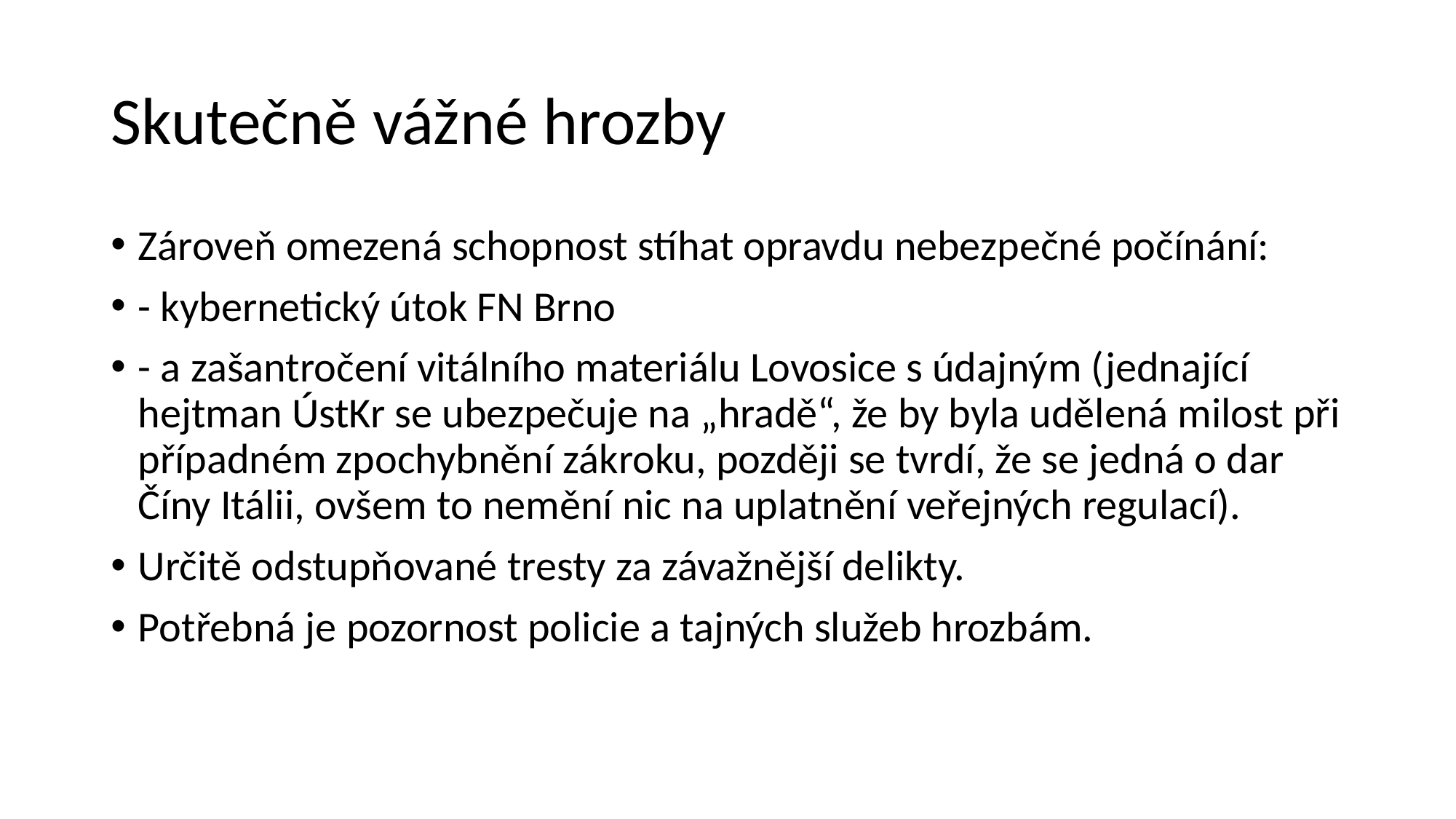

# Skutečně vážné hrozby
Zároveň omezená schopnost stíhat opravdu nebezpečné počínání:
- kybernetický útok FN Brno
- a zašantročení vitálního materiálu Lovosice s údajným (jednající hejtman ÚstKr se ubezpečuje na „hradě“, že by byla udělená milost při případném zpochybnění zákroku, později se tvrdí, že se jedná o dar Číny Itálii, ovšem to nemění nic na uplatnění veřejných regulací).
Určitě odstupňované tresty za závažnější delikty.
Potřebná je pozornost policie a tajných služeb hrozbám.